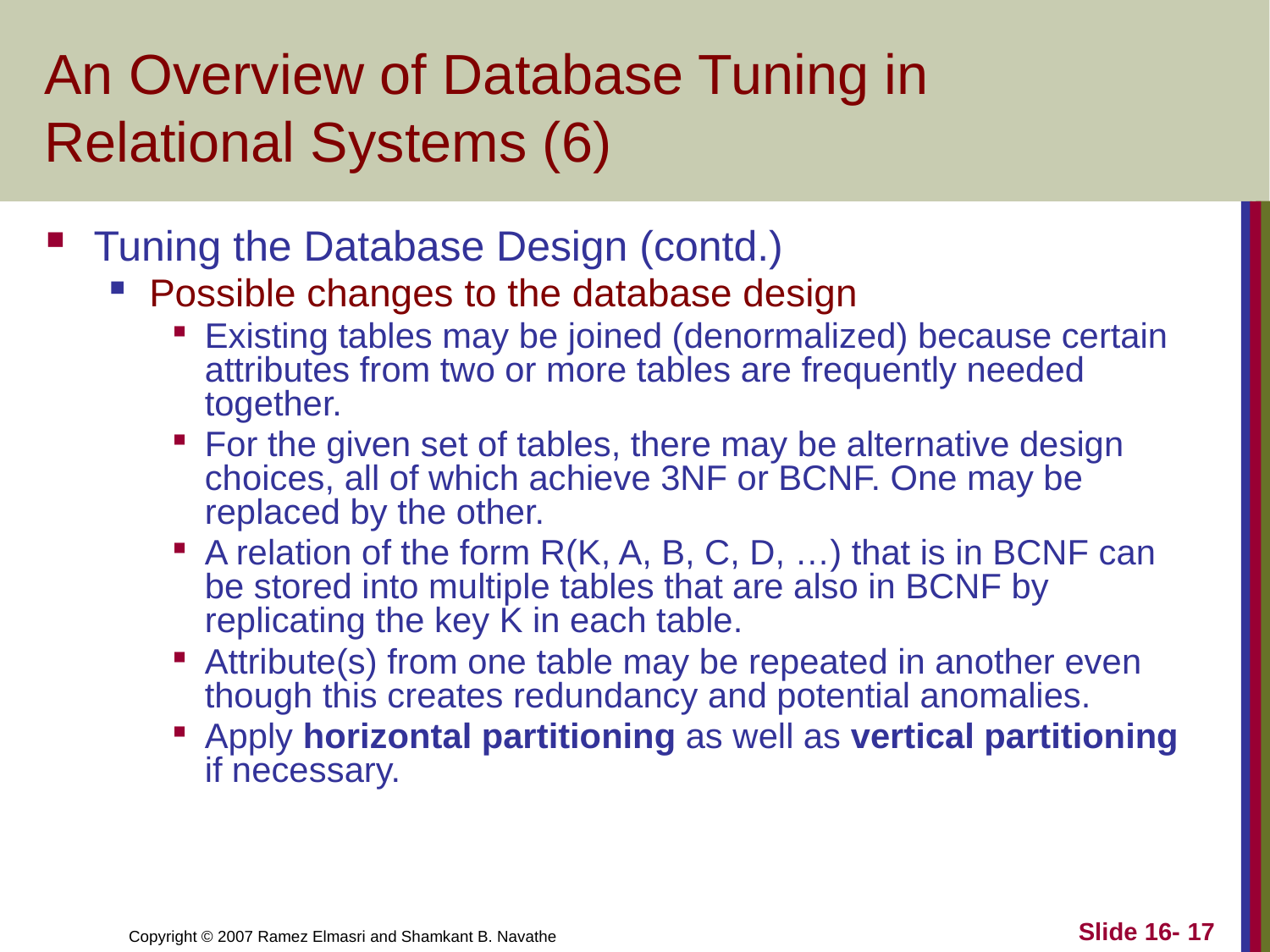

# An Overview of Database Tuning in Relational Systems (6)
Tuning the Database Design (contd.)
Possible changes to the database design
Existing tables may be joined (denormalized) because certain attributes from two or more tables are frequently needed together.
For the given set of tables, there may be alternative design choices, all of which achieve 3NF or BCNF. One may be replaced by the other.
A relation of the form R(K, A, B, C, D, …) that is in BCNF can be stored into multiple tables that are also in BCNF by replicating the key K in each table.
Attribute(s) from one table may be repeated in another even though this creates redundancy and potential anomalies.
Apply horizontal partitioning as well as vertical partitioning if necessary.
Slide 16- 17